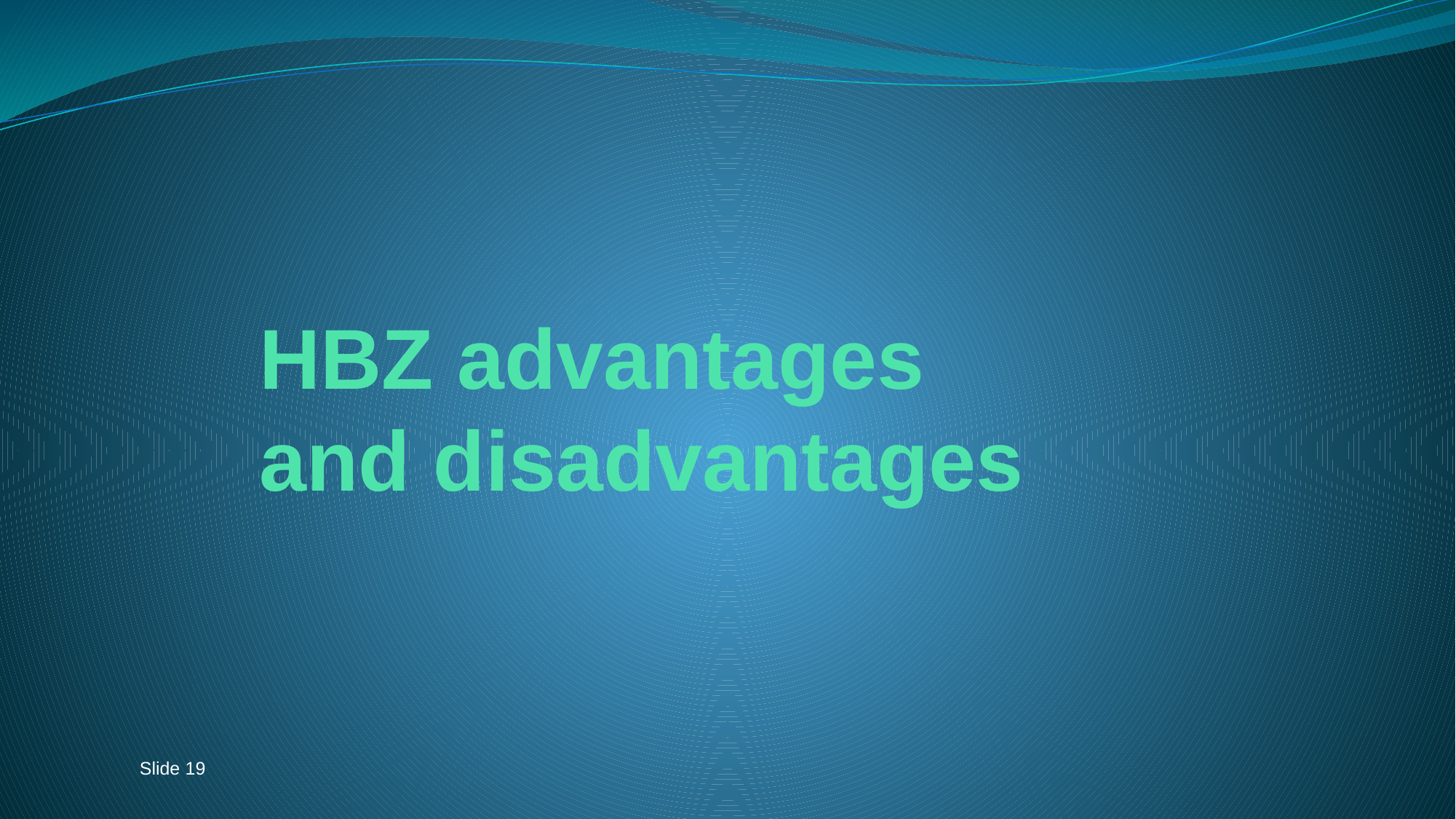

# HBZ advantages and disadvantages
Slide 19